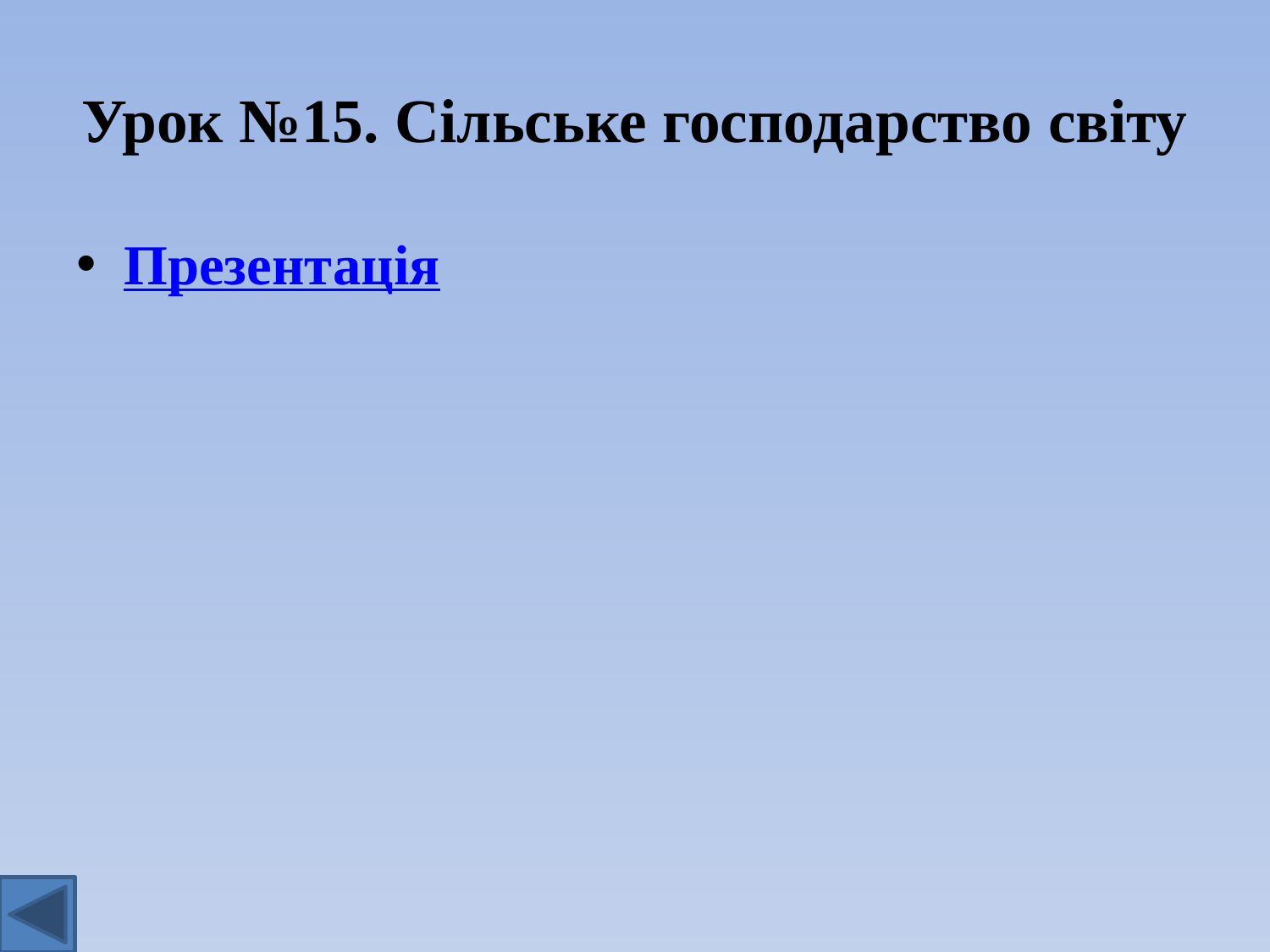

# Урок №15. Сільське господарство світу
Презентація